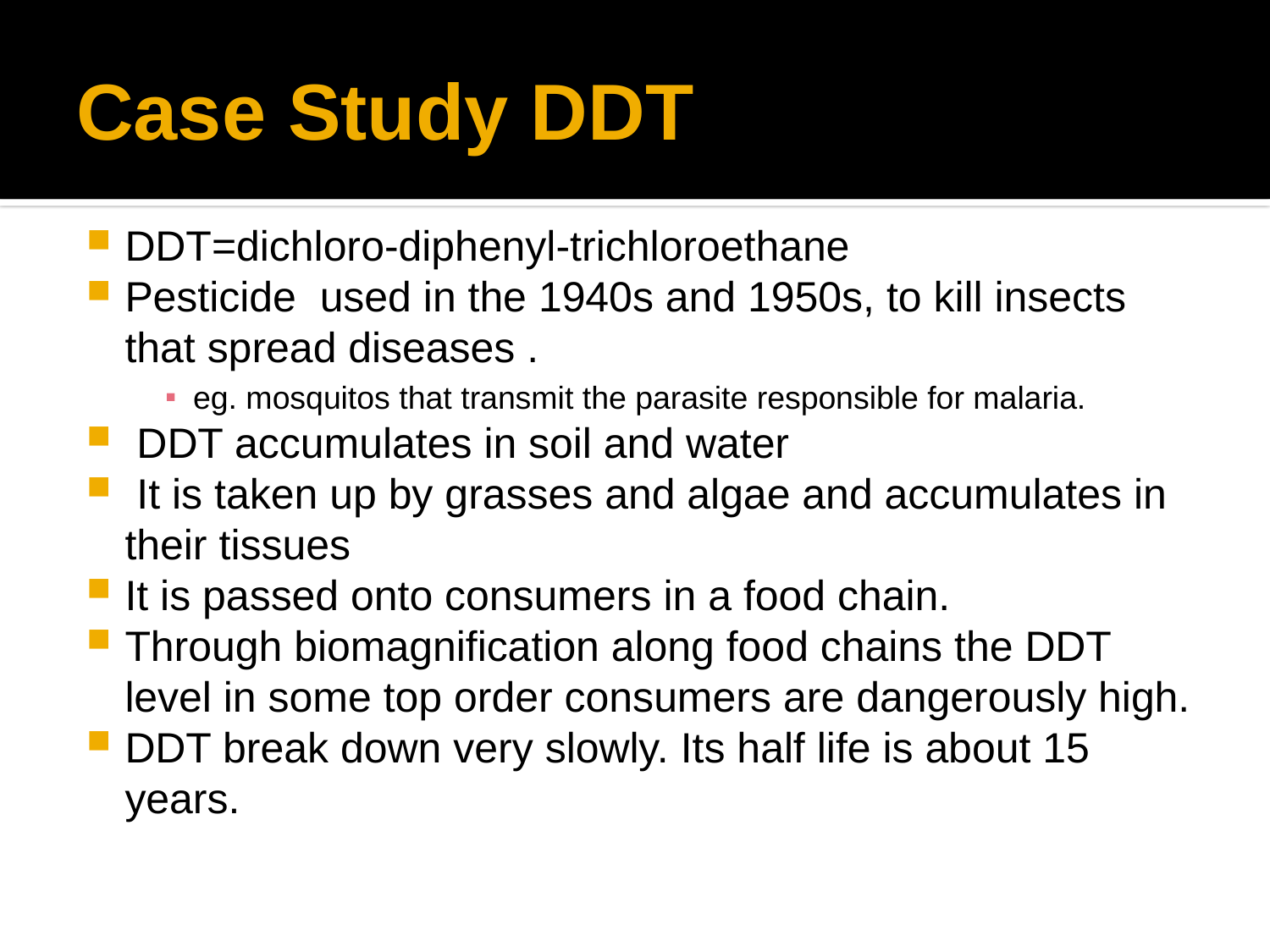

# Case Study DDT
DDT=dichloro-diphenyl-trichloroethane
Pesticide  used in the 1940s and 1950s, to kill insects that spread diseases .
eg. mosquitos that transmit the parasite responsible for malaria.
 DDT accumulates in soil and water
 It is taken up by grasses and algae and accumulates in their tissues
It is passed onto consumers in a food chain.
Through biomagnification along food chains the DDT level in some top order consumers are dangerously high.
DDT break down very slowly. Its half life is about 15 years.